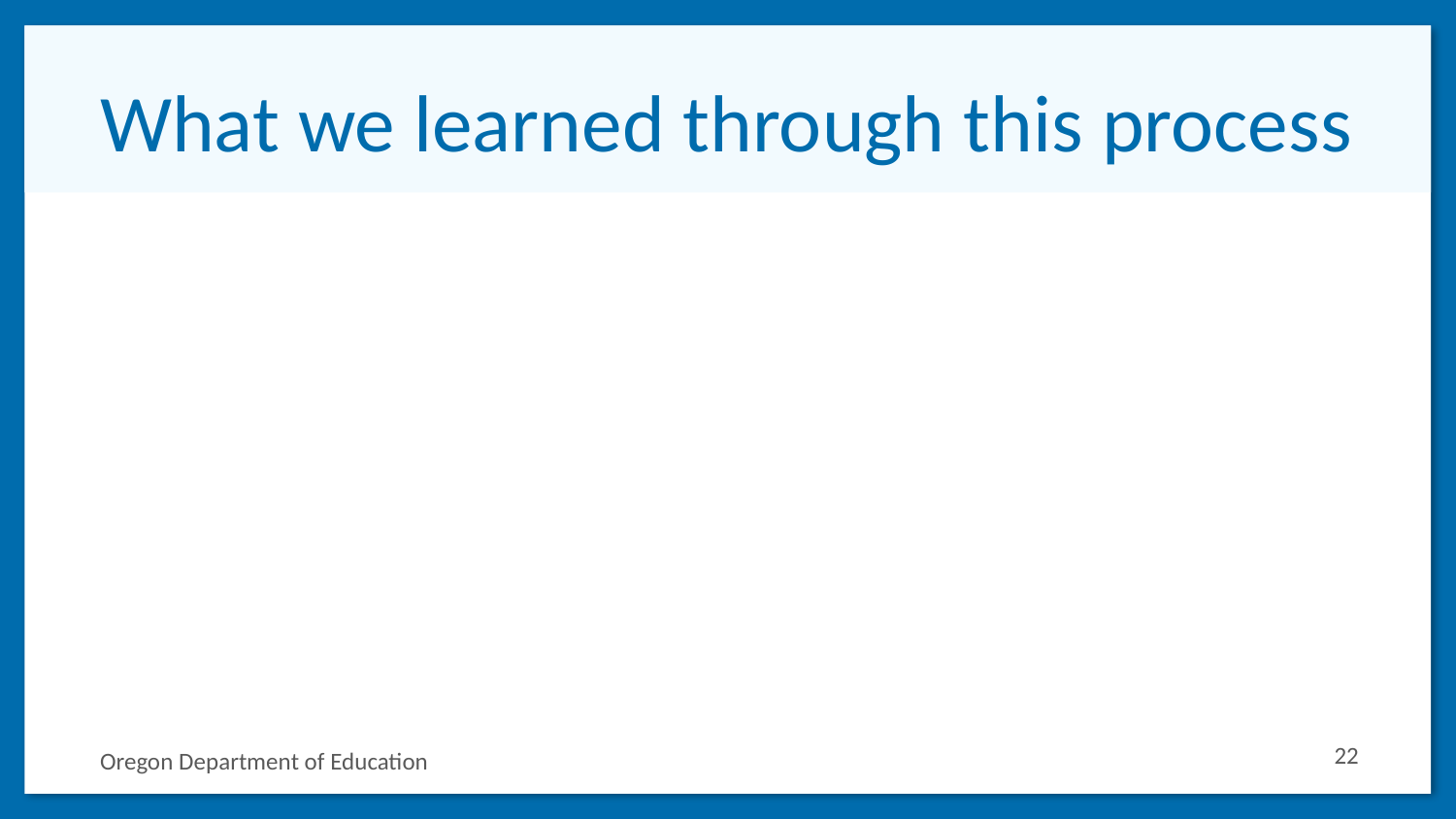

# What we learned through this process

22